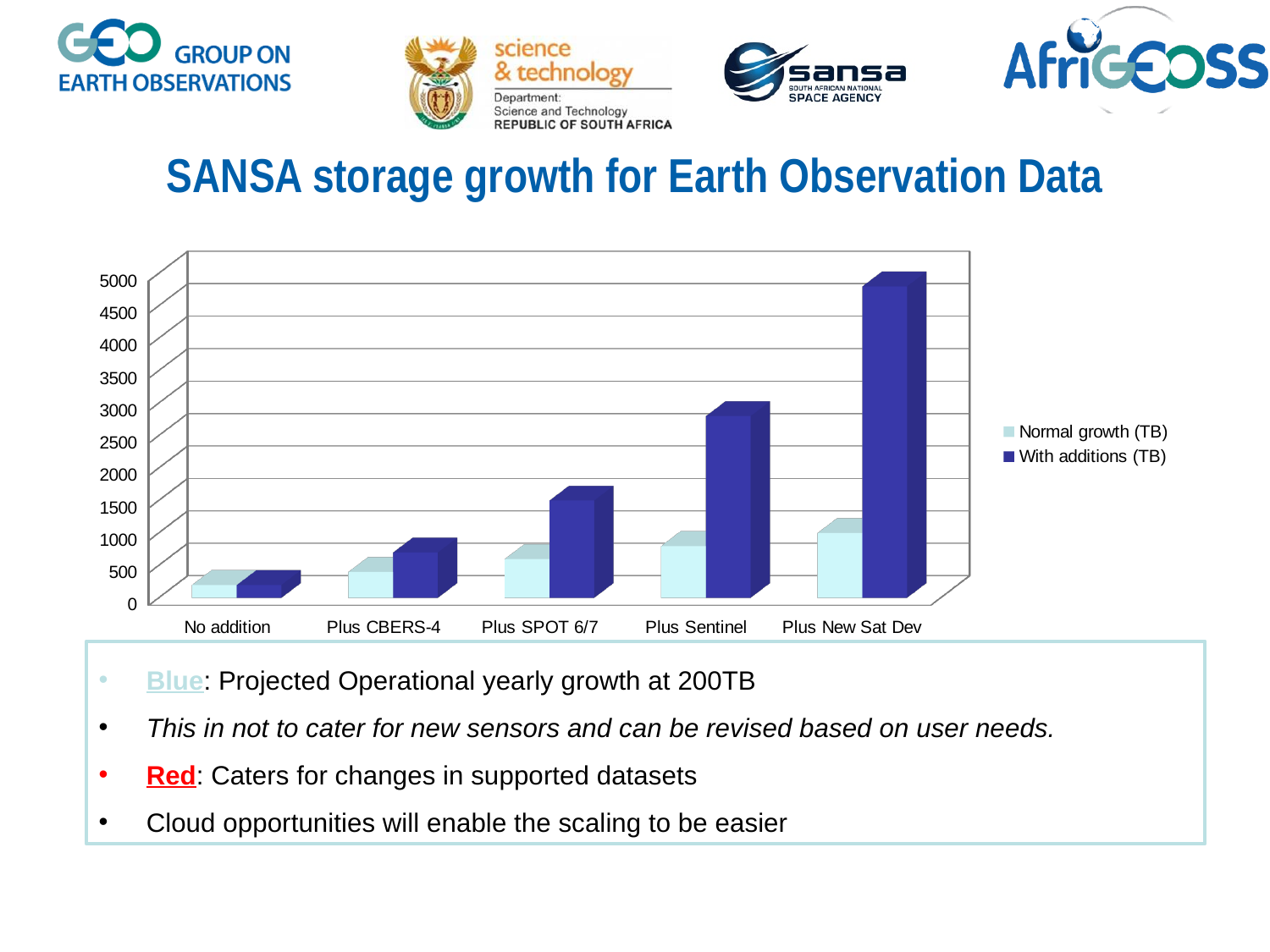

SANSA storage growth for Earth Observation Data

[unsupported chart]

Blue: Projected Operational yearly growth at 200TB
This in not to cater for new sensors and can be revised based on user needs.
Red: Caters for changes in supported datasets
Cloud opportunities will enable the scaling to be easier